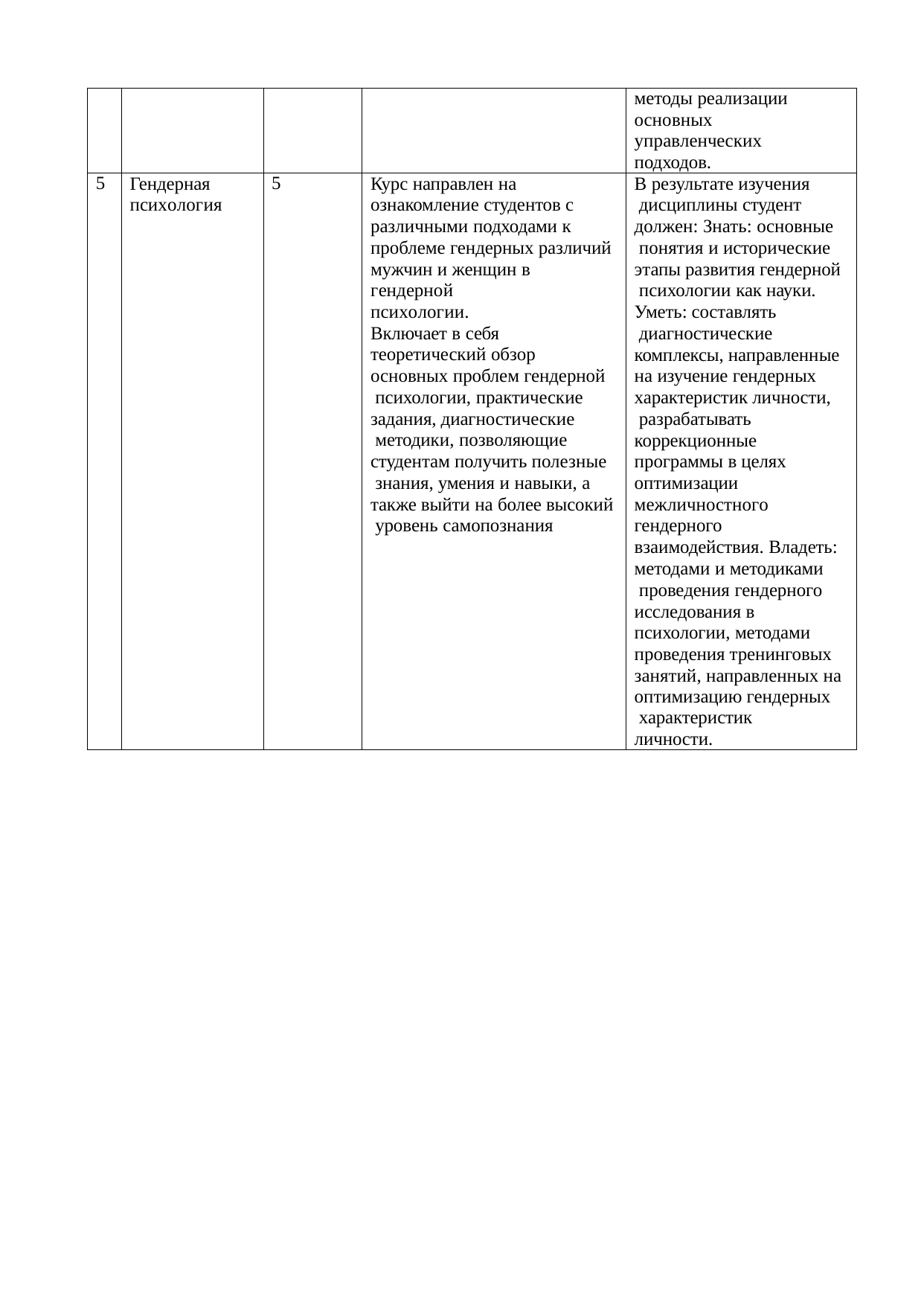

|  |  |  |  | методы реализации основных управленческих подходов. |
| --- | --- | --- | --- | --- |
| 5 | Гендерная психология | 5 | Курс направлен на ознакомление студентов с различными подходами к проблеме гендерных различий мужчин и женщин в гендерной психологии. Включает в себя теоретический обзор основных проблем гендерной психологии, практические задания, диагностические методики, позволяющие студентам получить полезные знания, умения и навыки, а также выйти на более высокий уровень самопознания | В результате изучения дисциплины студент должен: Знать: основные понятия и исторические этапы развития гендерной психологии как науки. Уметь: составлять диагностические комплексы, направленные на изучение гендерных характеристик личности, разрабатывать коррекционные программы в целях оптимизации межличностного гендерного взаимодействия. Владеть: методами и методиками проведения гендерного исследования в психологии, методами проведения тренинговых занятий, направленных на оптимизацию гендерных характеристик личности. |